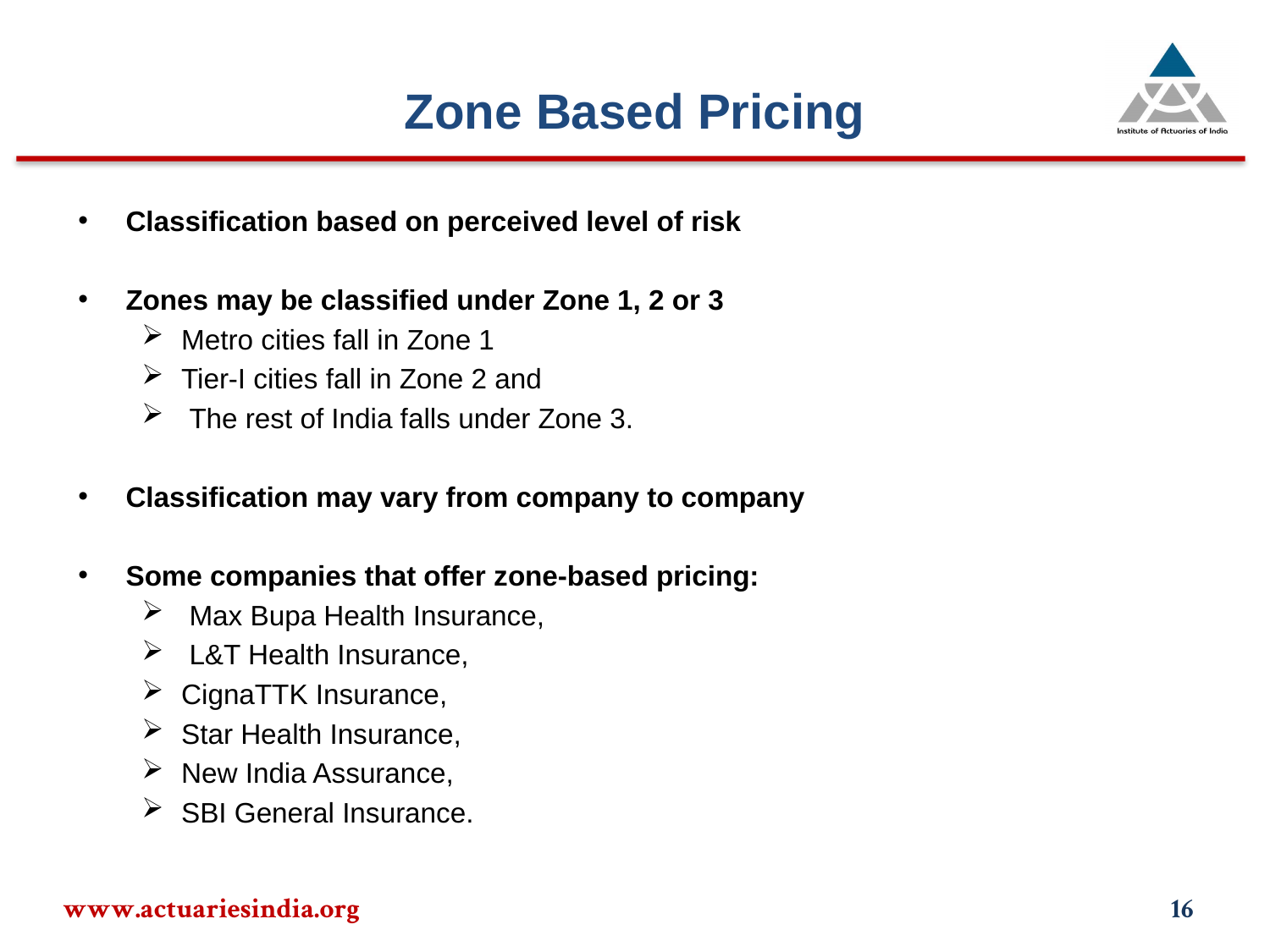

# Zone Based Pricing
Classification based on perceived level of risk

Zones may be classified under Zone 1, 2 or 3
Metro cities fall in Zone 1
Tier-I cities fall in Zone 2 and
 The rest of India falls under Zone 3.

Classification may vary from company to company

Some companies that offer zone-based pricing:
 Max Bupa Health Insurance,
 L&T Health Insurance,
CignaTTK Insurance,
Star Health Insurance,
New India Assurance,
SBI General Insurance.
www.actuariesindia.org
16